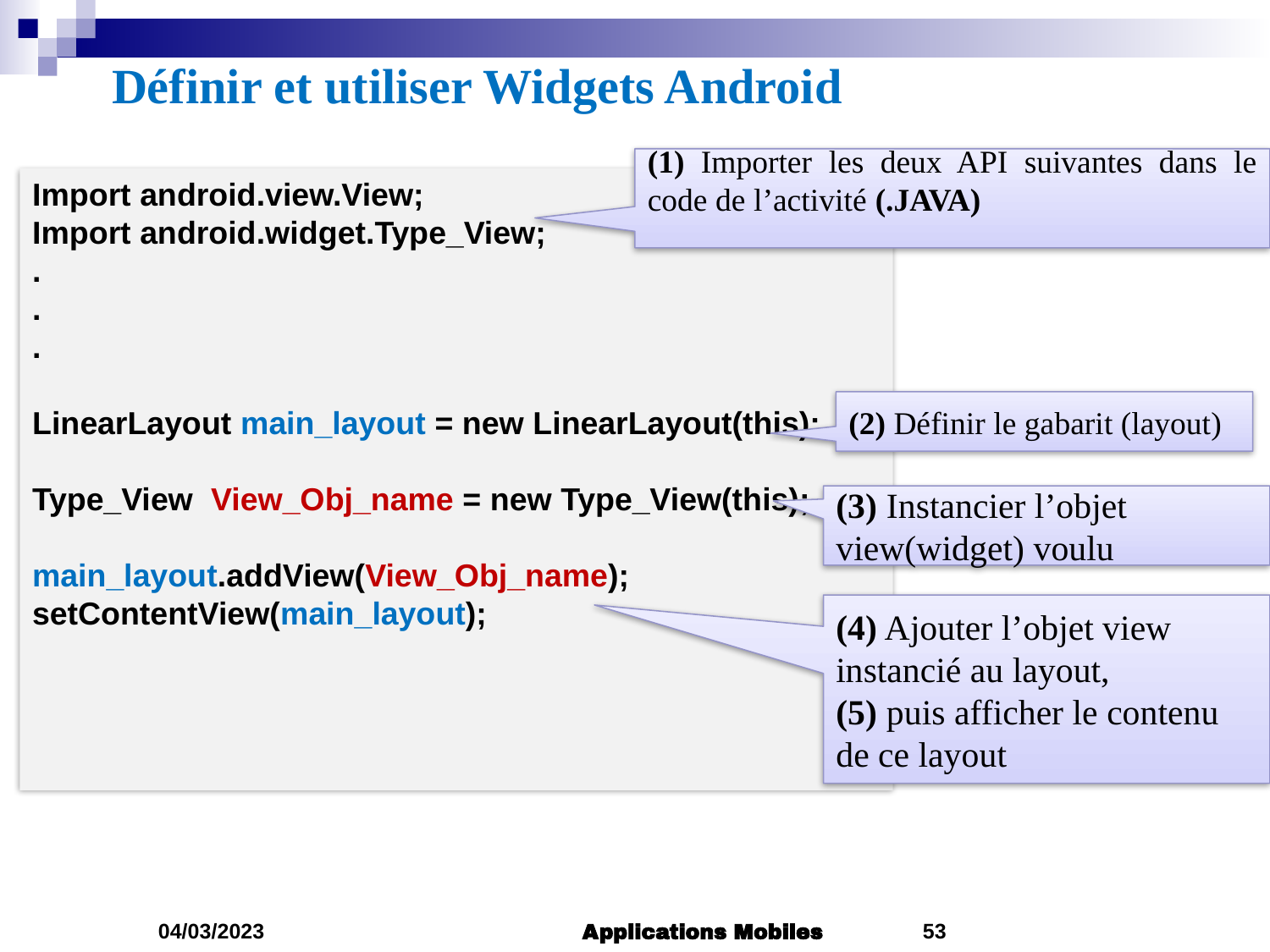

# Définir et utiliser Widgets Android
(1) Importer les deux API suivantes dans le code de l’activité (.JAVA)

Import android.view.View;
Import android.widget.Type_View;
.
.
.

LinearLayout main_layout = new LinearLayout(this);

Type_View  View_Obj_name = new Type_View(this);

main_layout.addView(View_Obj_name);
setContentView(main_layout);

(2) Définir le gabarit (layout)
(3) Instancier l’objet view(widget) voulu
(4) Ajouter l’objet view instancié au layout,
(5) puis afficher le contenu
de ce layout
04/03/2023
Applications Mobiles
53